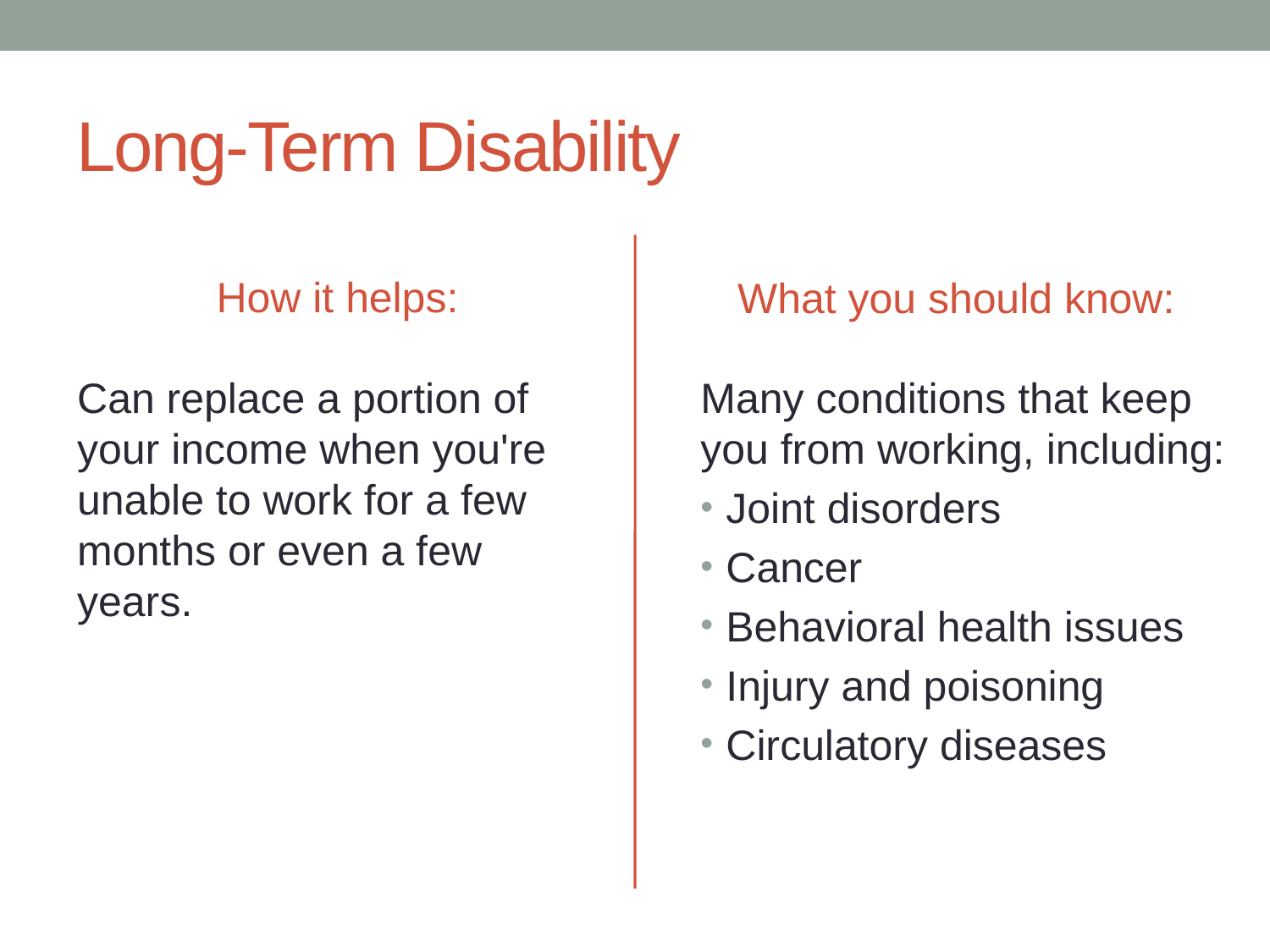

# Long-Term Disability
How it helps:
What you should know:
Can replace a portion of your income when you're unable to work for a few months or even a few years.
Many conditions that keep you from working, including:​
Joint disorders​
Cancer​
Behavioral health issues​
Injury and poisoning​
Circulatory diseases